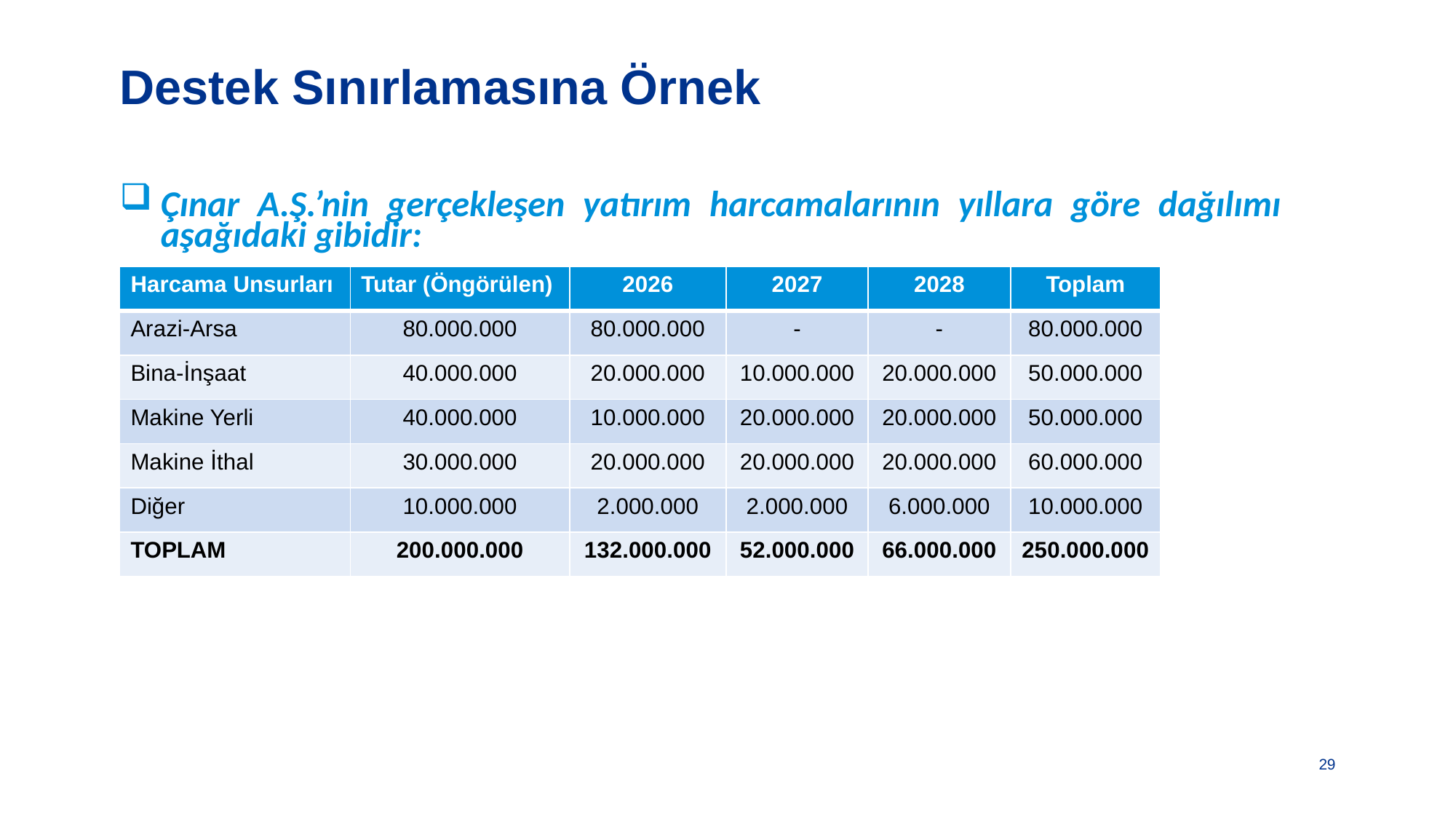

# Destek Sınırlamasına Örnek

Çınar A.Ş.’nin gerçekleşen yatırım harcamalarının yıllara göre dağılımı aşağıdaki gibidir:

| Harcama Unsurları | Tutar (Öngörülen) | 2026 | 2027 | 2028 | Toplam |
| --- | --- | --- | --- | --- | --- |
| Arazi-Arsa | 80.000.000 | 80.000.000 | - | - | 80.000.000 |
| Bina-İnşaat | 40.000.000 | 20.000.000 | 10.000.000 | 20.000.000 | 50.000.000 |
| Makine Yerli | 40.000.000 | 10.000.000 | 20.000.000 | 20.000.000 | 50.000.000 |
| Makine İthal | 30.000.000 | 20.000.000 | 20.000.000 | 20.000.000 | 60.000.000 |
| Diğer | 10.000.000 | 2.000.000 | 2.000.000 | 6.000.000 | 10.000.000 |
| TOPLAM | 200.000.000 | 132.000.000 | 52.000.000 | 66.000.000 | 250.000.000 |